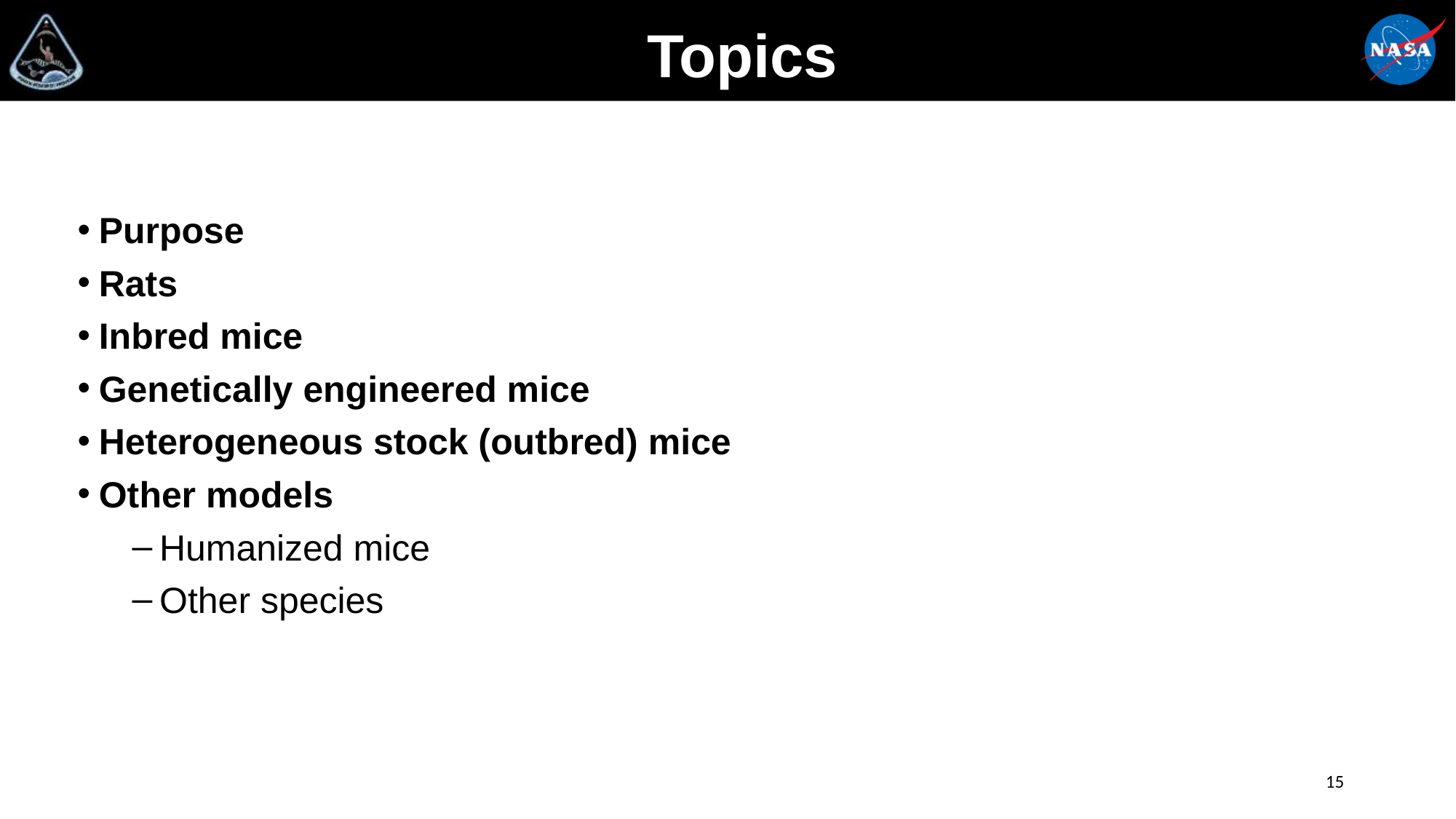

# Topics
Purpose
Rats
Inbred mice
Genetically engineered mice
Heterogeneous stock (outbred) mice
Other models
Humanized mice
Other species

15